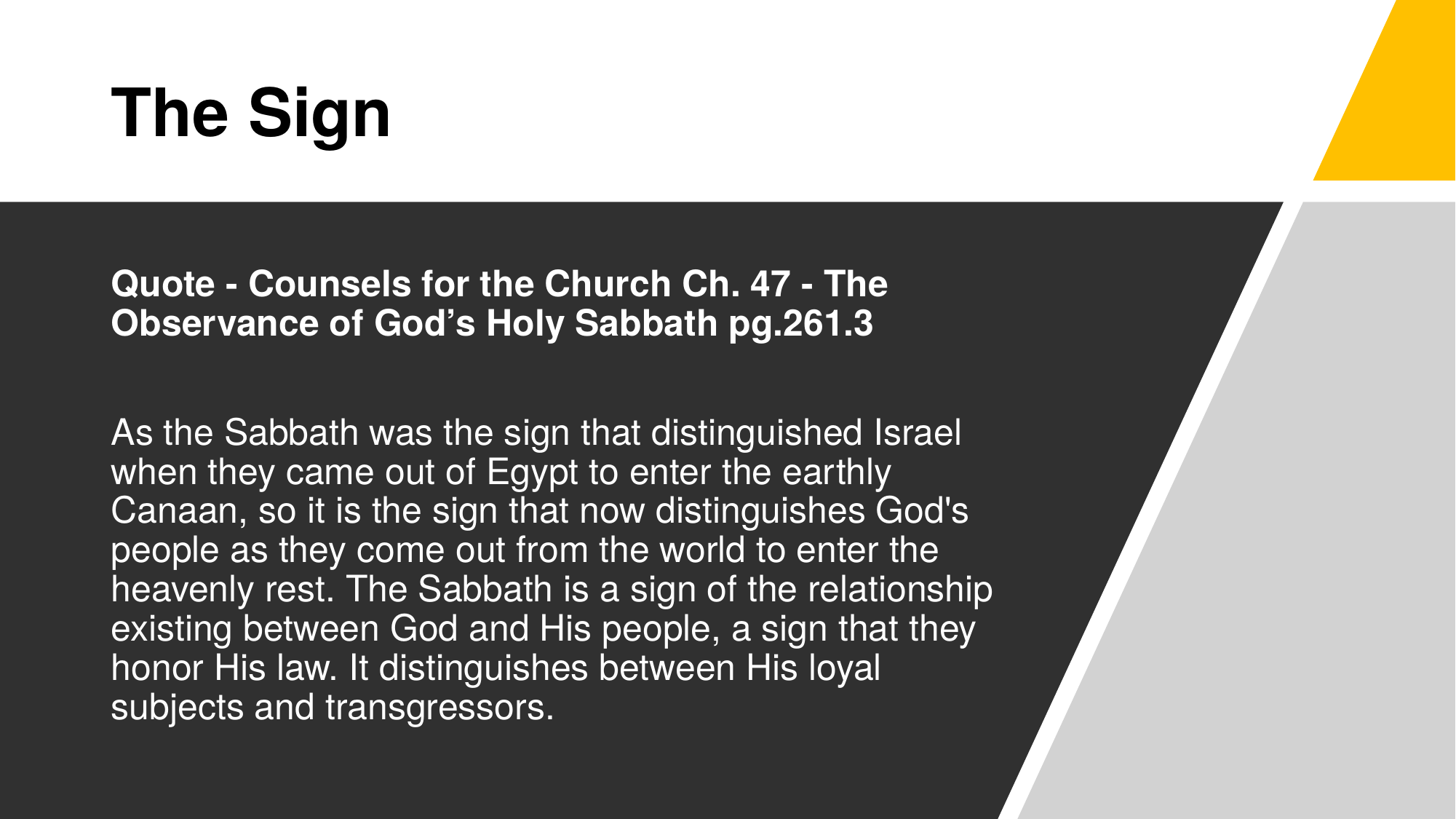

# The Sign

Quote - Counsels for the Church Ch. 47 - The Observance of God’s Holy Sabbath pg.261.3

As the Sabbath was the sign that distinguished Israel when they came out of Egypt to enter the earthly Canaan, so it is the sign that now distinguishes God's people as they come out from the world to enter the heavenly rest. The Sabbath is a sign of the relationship existing between God and His people, a sign that they honor His law. It distinguishes between His loyal subjects and transgressors.